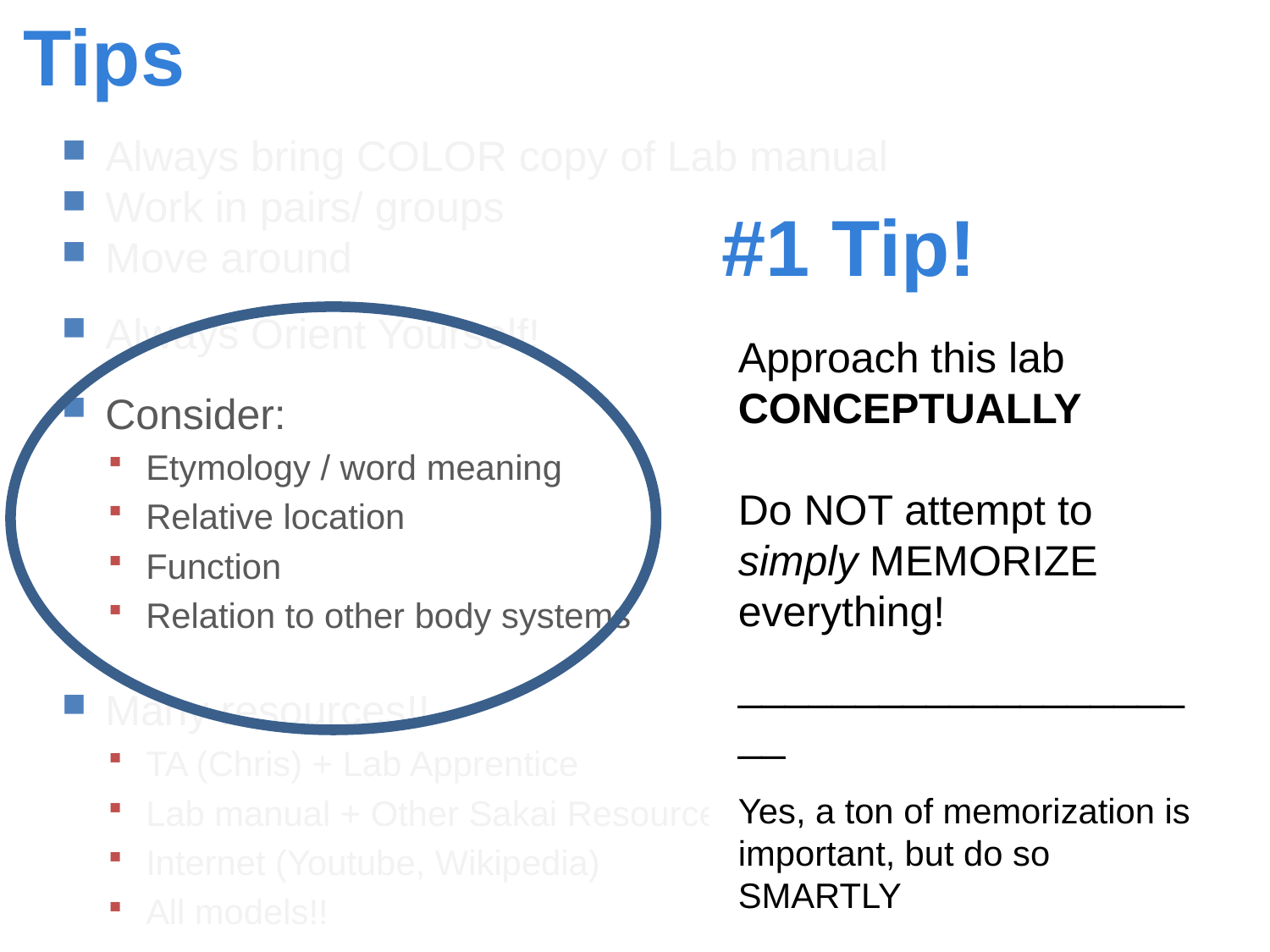

# Tips
Always bring COLOR copy of Lab manual
Work in pairs/ groups
Move around

Always Orient Yourself!
Consider:
Etymology / word meaning
Relative location
Function
Relation to other body systems

Many resources!!
TA (Chris) + Lab Apprentice
Lab manual + Other Sakai Resources
Internet (Youtube, Wikipedia)
All models!!

#1 Tip!

Approach this lab CONCEPTUALLY

Do NOT attempt to simply MEMORIZE everything!

_____________________

Yes, a ton of memorization is important, but do so SMARTLY